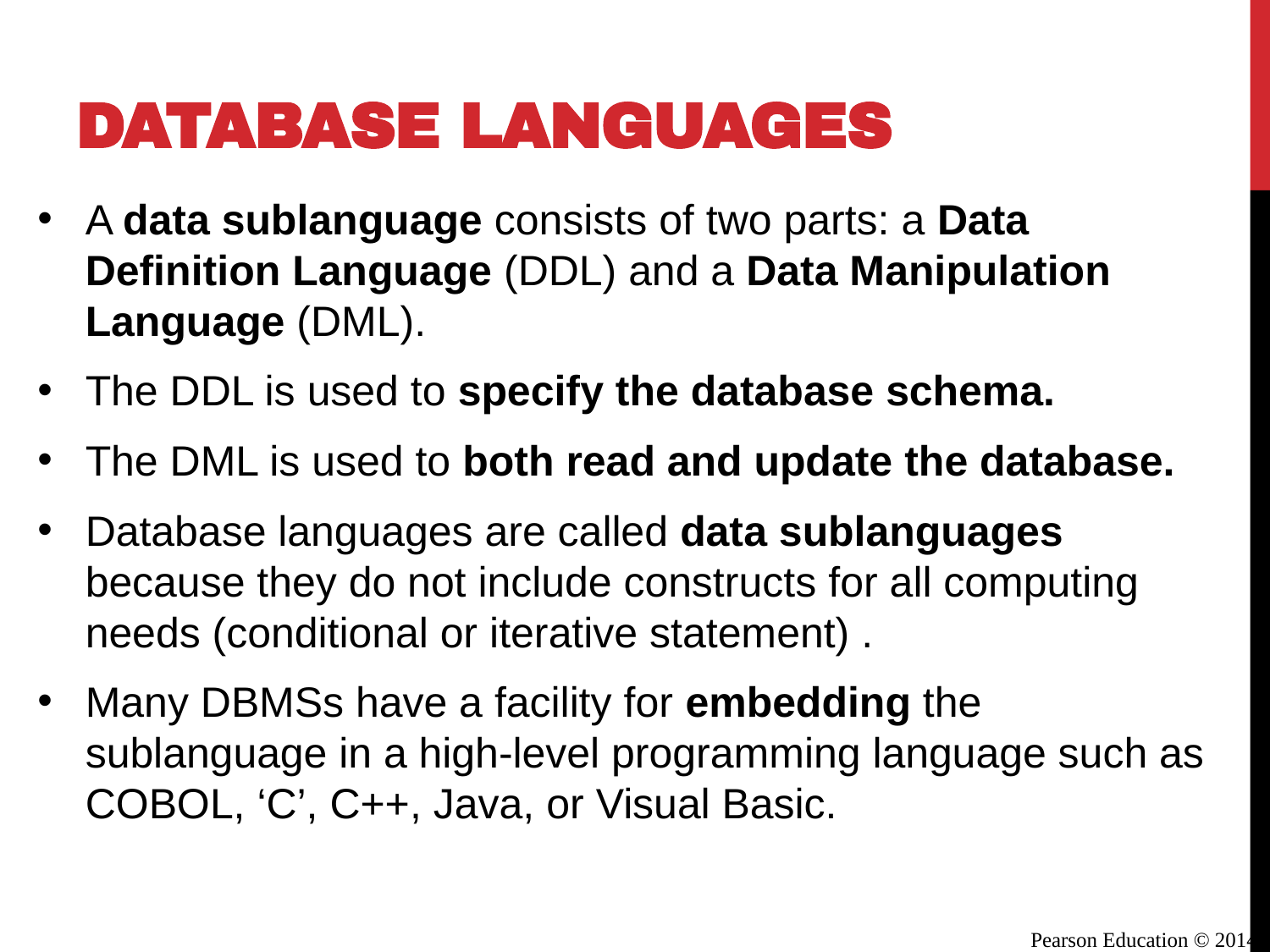

# Database Languages
A data sublanguage consists of two parts: a Data Definition Language (DDL) and a Data Manipulation Language (DML).
The DDL is used to specify the database schema.
The DML is used to both read and update the database.
Database languages are called data sublanguages because they do not include constructs for all computing needs (conditional or iterative statement) .
Many DBMSs have a facility for embedding the sublanguage in a high-level programming language such as COBOL, ‘C’, C++, Java, or Visual Basic.